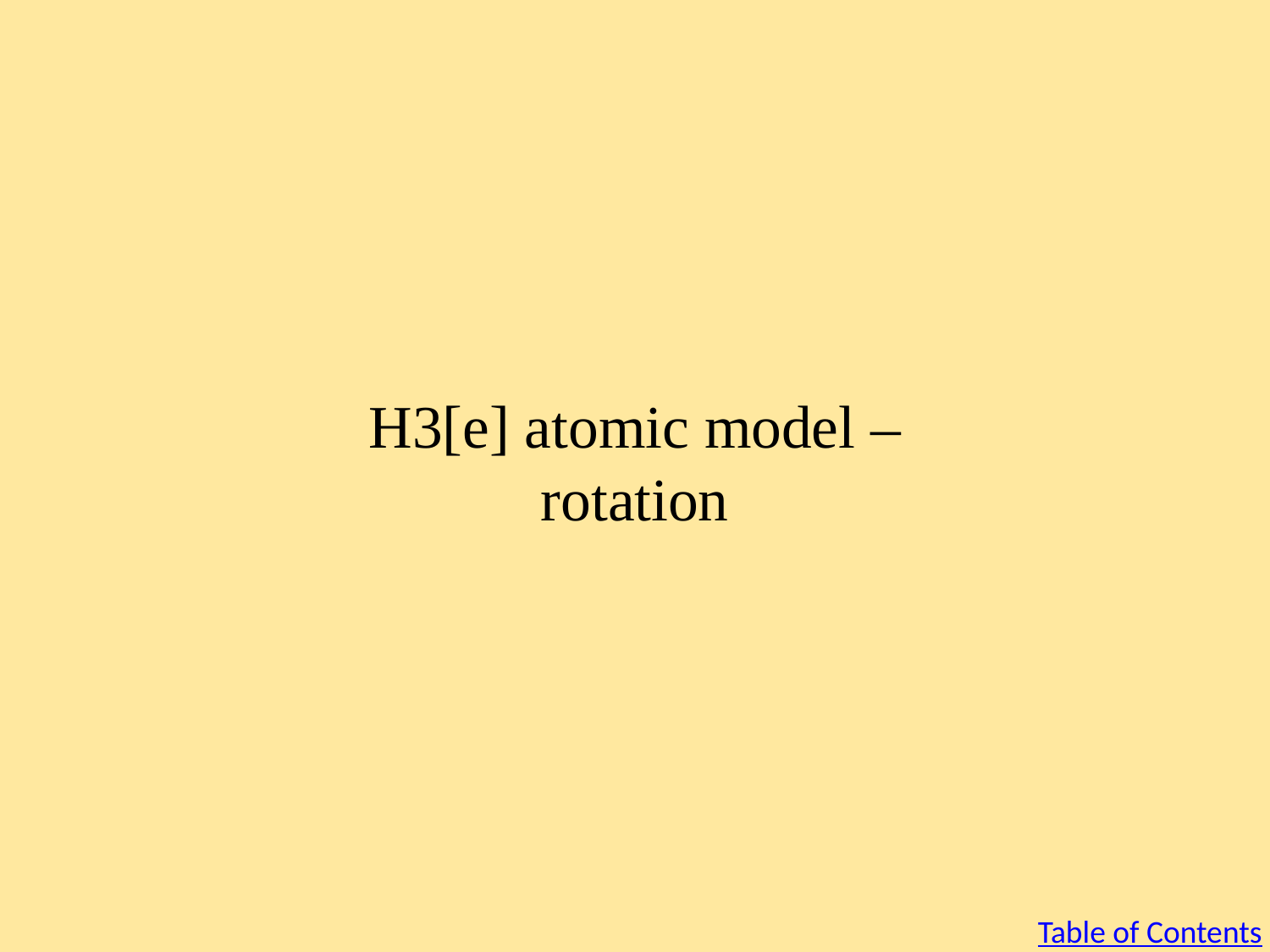

# H3[e] atomic model – rotation
Table of Contents